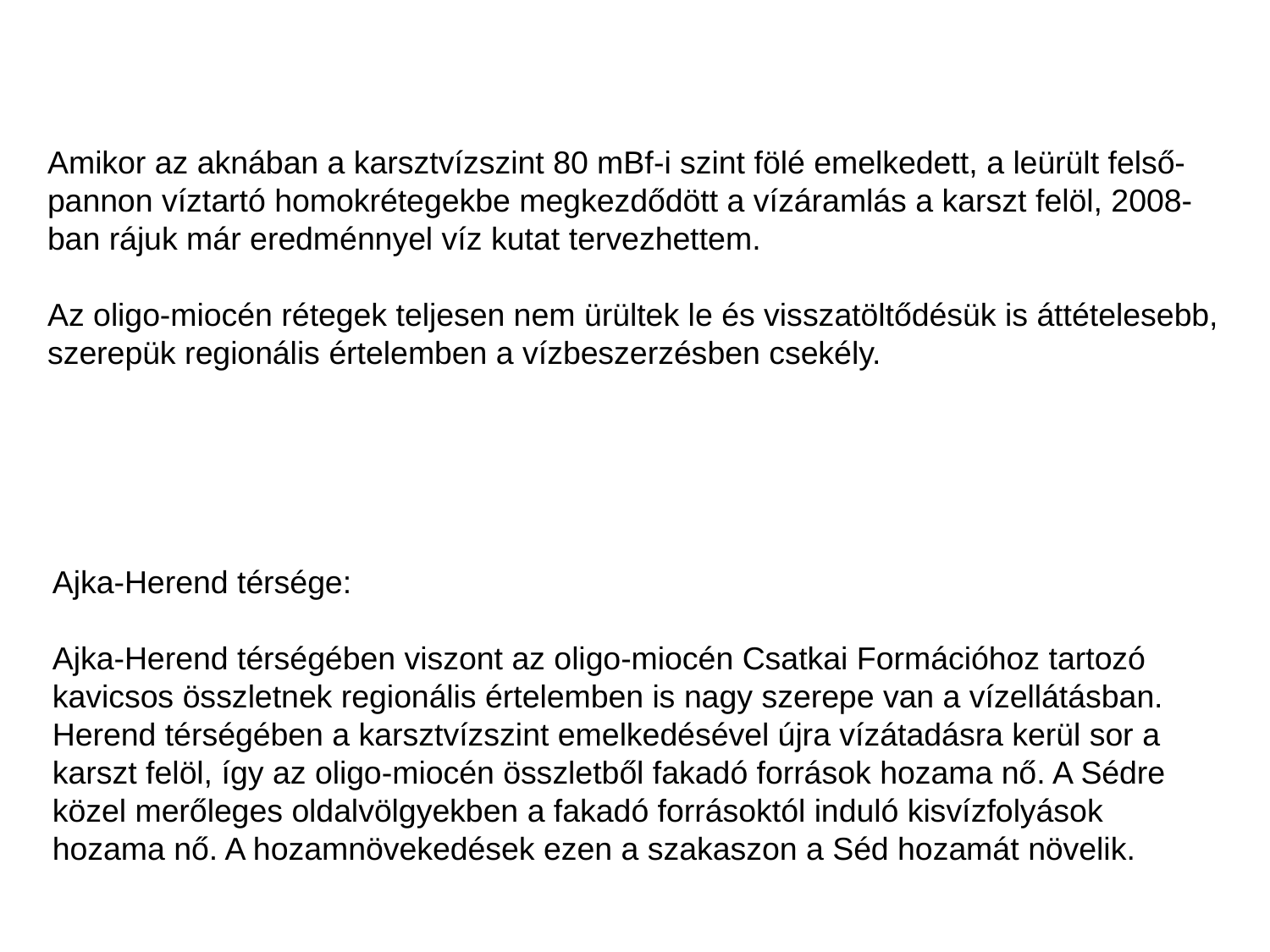

Amikor az aknában a karsztvízszint 80 mBf-i szint fölé emelkedett, a leürült felső-pannon víztartó homokrétegekbe megkezdődött a vízáramlás a karszt felöl, 2008-ban rájuk már eredménnyel víz kutat tervezhettem.

Az oligo-miocén rétegek teljesen nem ürültek le és visszatöltődésük is áttételesebb, szerepük regionális értelemben a vízbeszerzésben csekély.

Ajka-Herend térsége:

Ajka-Herend térségében viszont az oligo-miocén Csatkai Formációhoz tartozó kavicsos összletnek regionális értelemben is nagy szerepe van a vízellátásban.
Herend térségében a karsztvízszint emelkedésével újra vízátadásra kerül sor a karszt felöl, így az oligo-miocén összletből fakadó források hozama nő. A Sédre közel merőleges oldalvölgyekben a fakadó forrásoktól induló kisvízfolyások hozama nő. A hozamnövekedések ezen a szakaszon a Séd hozamát növelik.